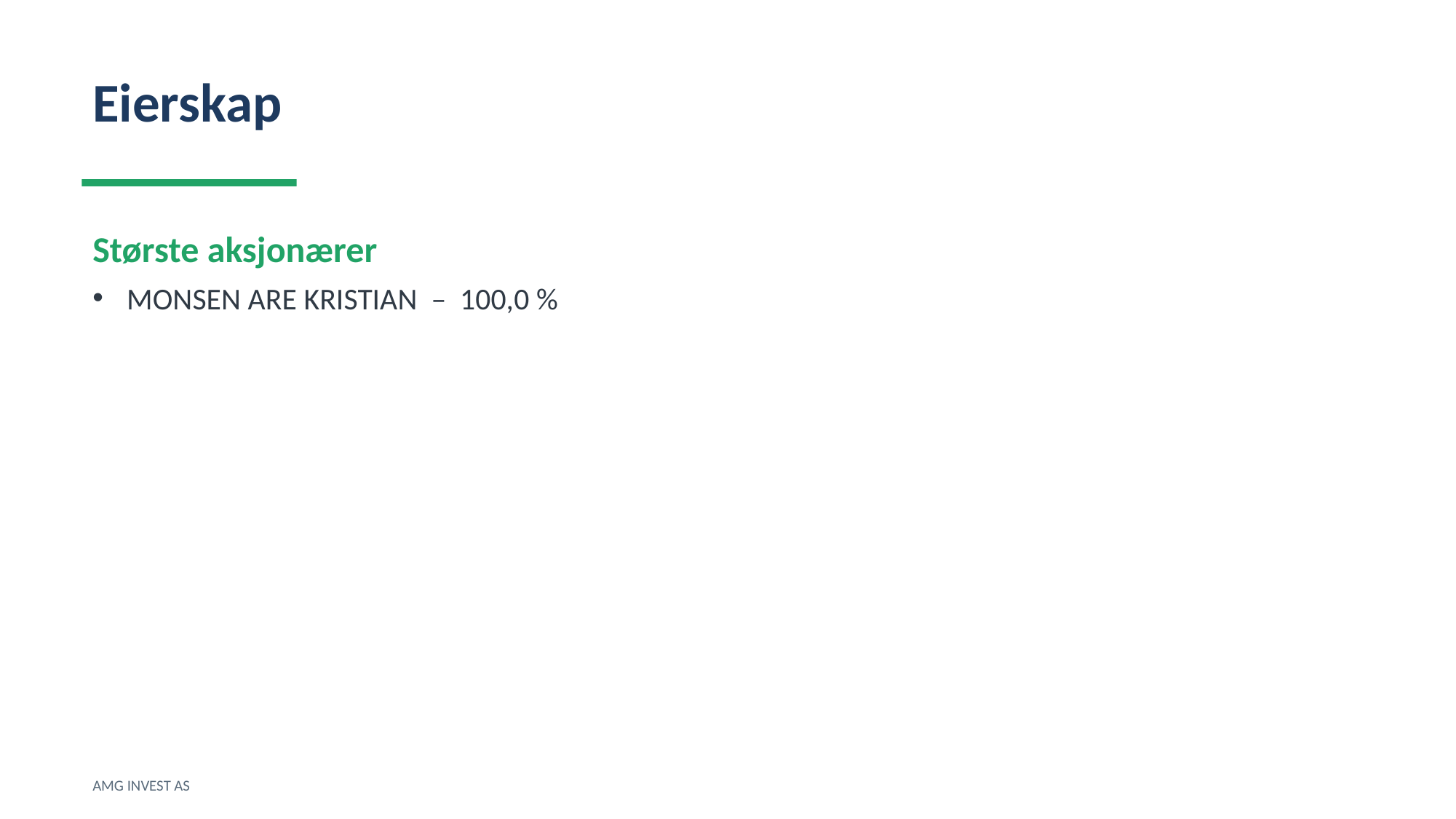

Eierskap

Største aksjonærer
MONSEN ARE KRISTIAN  –  100,0 %
AMG INVEST AS